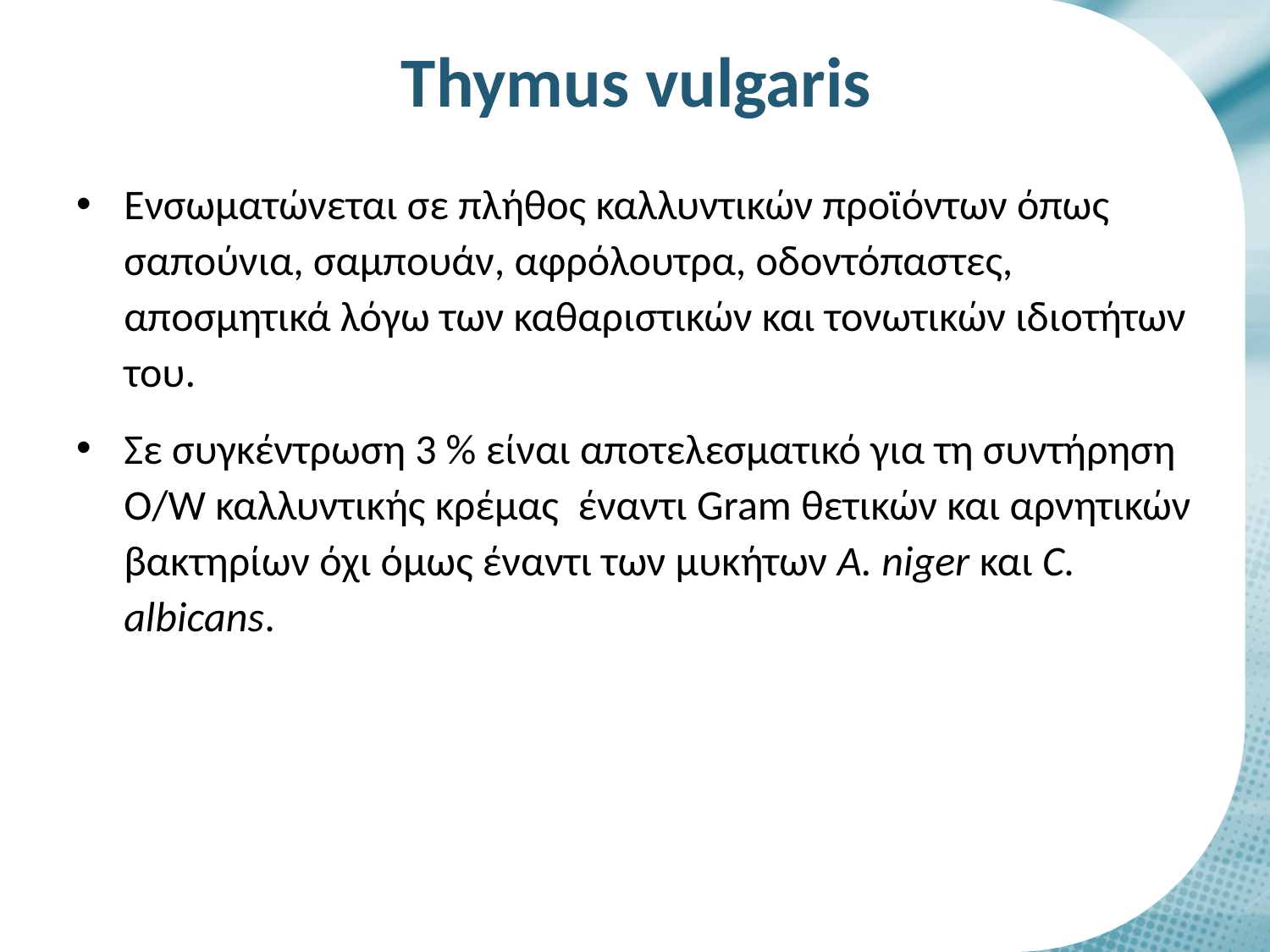

# Thymus vulgaris
Ενσωματώνεται σε πλήθος καλλυντικών προϊόντων όπως σαπούνια, σαμπουάν, αφρόλουτρα, οδοντόπαστες, αποσμητικά λόγω των καθαριστικών και τονωτικών ιδιοτήτων του.
Σε συγκέντρωση 3 % είναι αποτελεσματικό για τη συντήρηση O/W καλλυντικής κρέμας  έναντι Gram θετικών και αρνητικών βακτηρίων όχι όμως έναντι των μυκήτων A. niger και C. albicans.